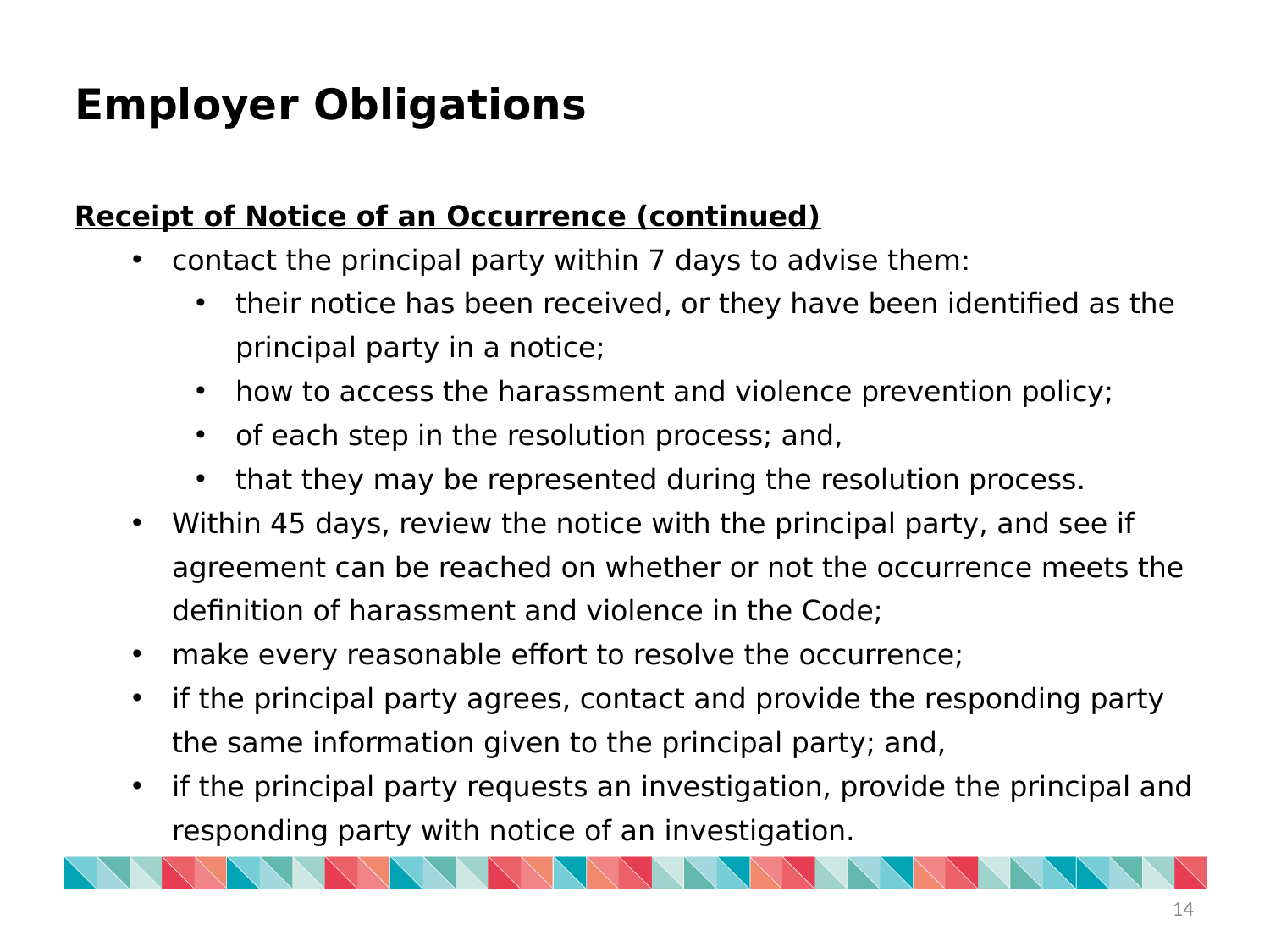

Employer Obligations
Receipt of Notice of an Occurrence (continued)
contact the principal party within 7 days to advise them:
their notice has been received, or they have been identified as the principal party in a notice;
how to access the harassment and violence prevention policy;
of each step in the resolution process; and,
that they may be represented during the resolution process.
Within 45 days, review the notice with the principal party, and see if agreement can be reached on whether or not the occurrence meets the definition of harassment and violence in the Code;
make every reasonable effort to resolve the occurrence;
if the principal party agrees, contact and provide the responding party the same information given to the principal party; and,
if the principal party requests an investigation, provide the principal and responding party with notice of an investigation.

14